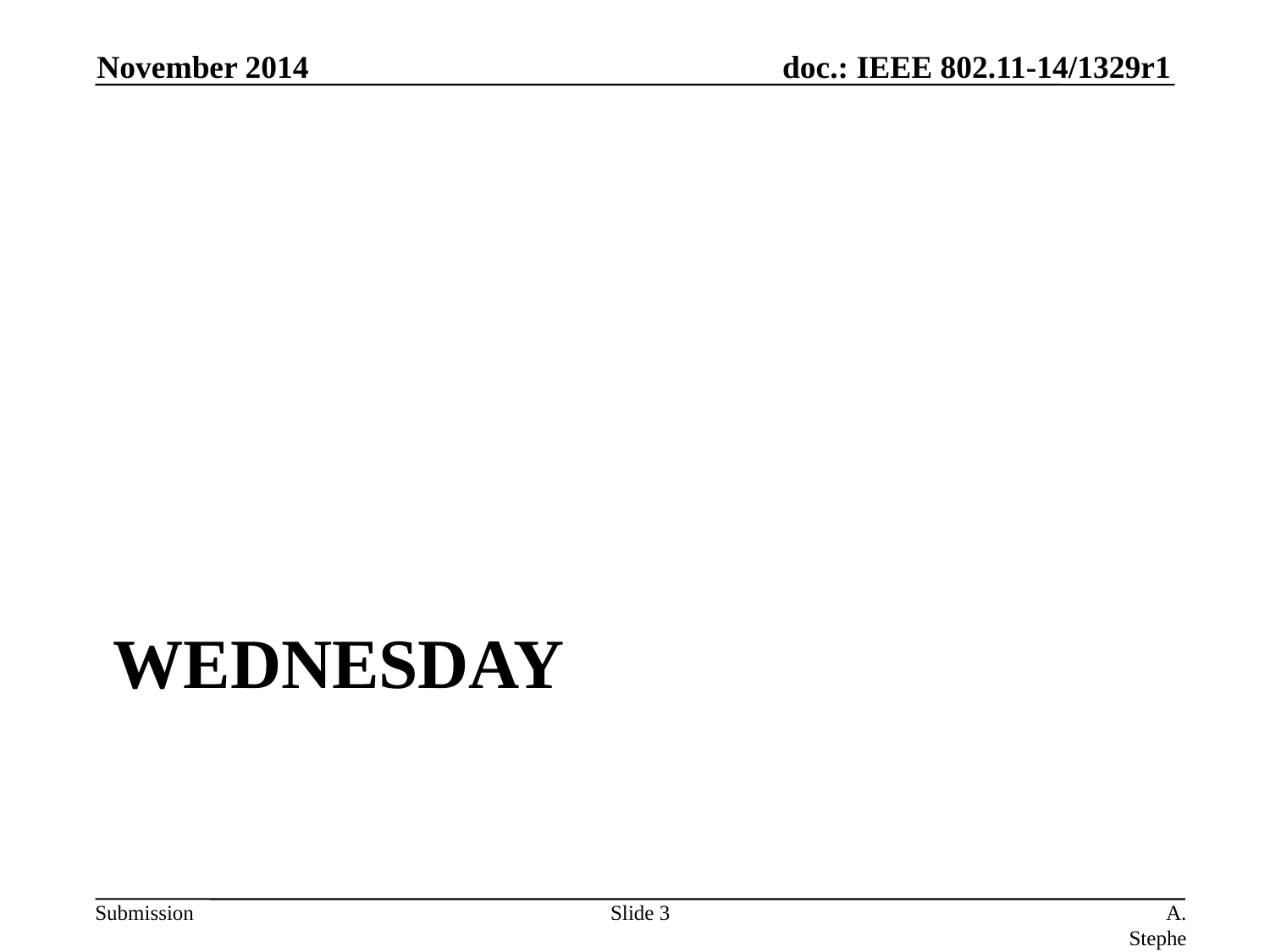

November 2014

# Wednesday
Slide 3
A. Stephens, Intel, D. Stanley Aruba Networks